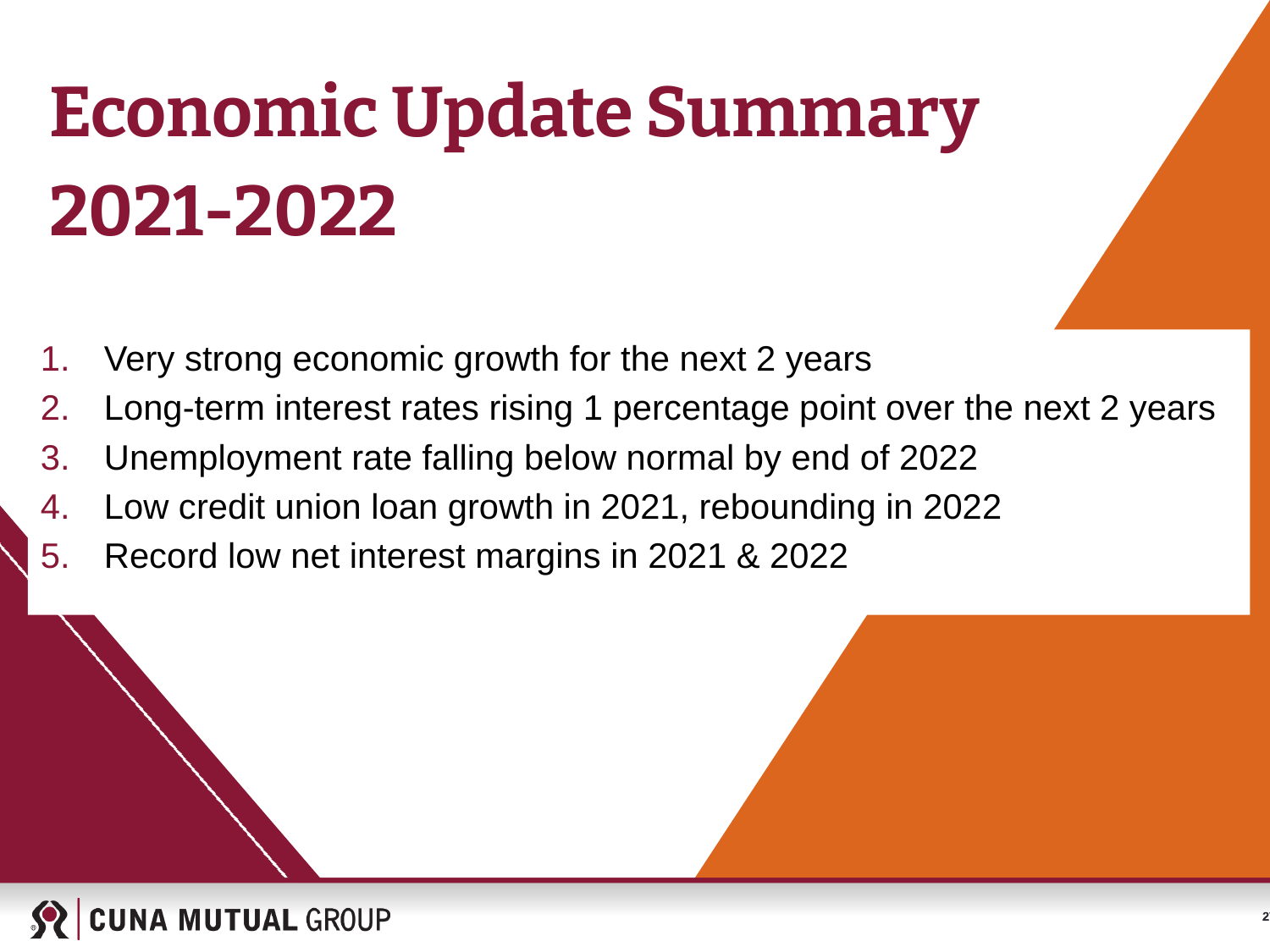

Economic Update Summary
2021-2022
Very strong economic growth for the next 2 years
Long-term interest rates rising 1 percentage point over the next 2 years
Unemployment rate falling below normal by end of 2022
Low credit union loan growth in 2021, rebounding in 2022
Record low net interest margins in 2021 & 2022